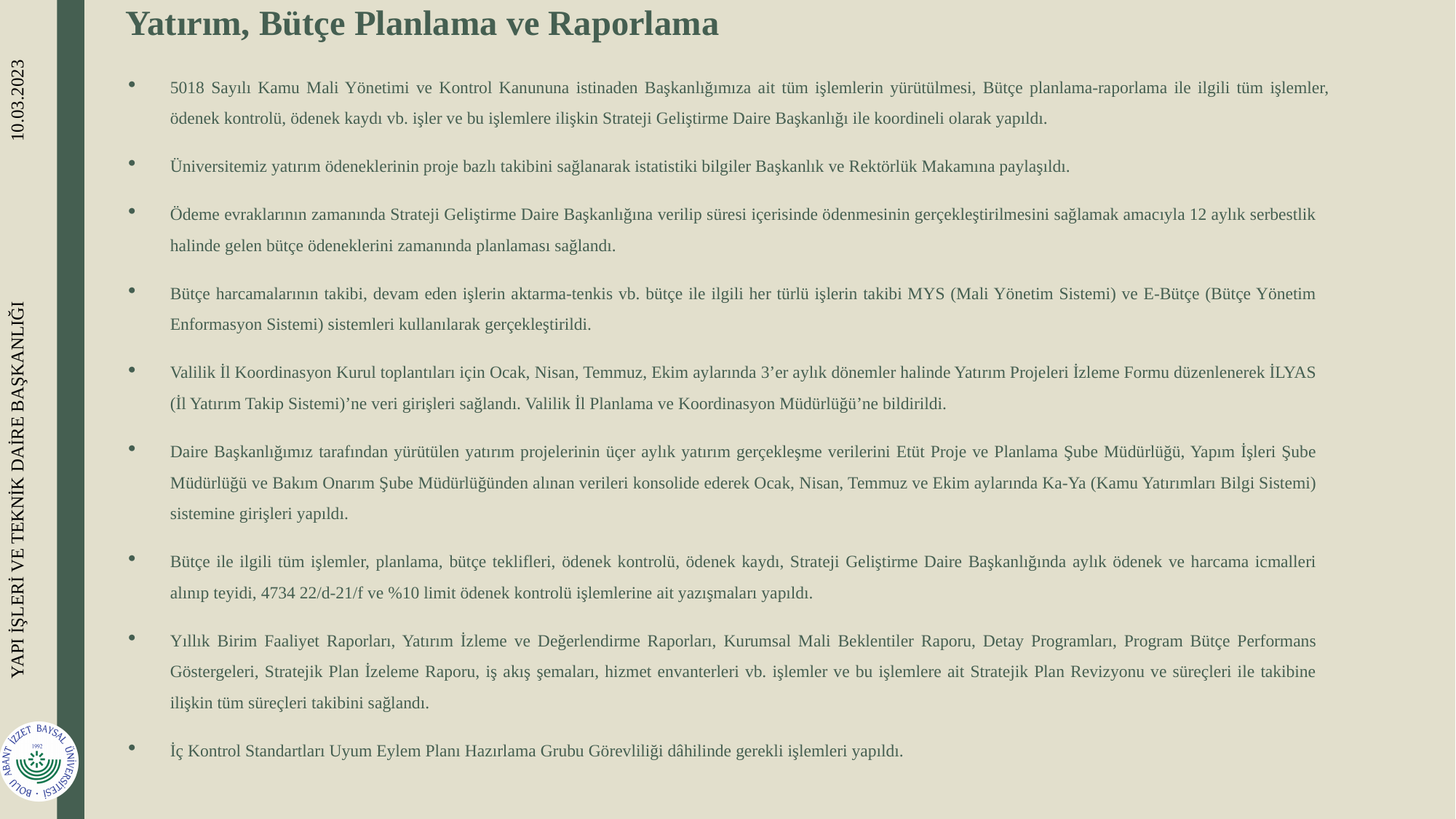

# Yatırım, Bütçe Planlama ve Raporlama
5018 Sayılı Kamu Mali Yönetimi ve Kontrol Kanununa istinaden Başkanlığımıza ait tüm işlemlerin yürütülmesi, Bütçe planlama-raporlama ile ilgili tüm işlemler, ödenek kontrolü, ödenek kaydı vb. işler ve bu işlemlere ilişkin Strateji Geliştirme Daire Başkanlığı ile koordineli olarak yapıldı.
Üniversitemiz yatırım ödeneklerinin proje bazlı takibini sağlanarak istatistiki bilgiler Başkanlık ve Rektörlük Makamına paylaşıldı.
Ödeme evraklarının zamanında Strateji Geliştirme Daire Başkanlığına verilip süresi içerisinde ödenmesinin gerçekleştirilmesini sağlamak amacıyla 12 aylık serbestlik halinde gelen bütçe ödeneklerini zamanında planlaması sağlandı.
Bütçe harcamalarının takibi, devam eden işlerin aktarma-tenkis vb. bütçe ile ilgili her türlü işlerin takibi MYS (Mali Yönetim Sistemi) ve E-Bütçe (Bütçe Yönetim Enformasyon Sistemi) sistemleri kullanılarak gerçekleştirildi.
Valilik İl Koordinasyon Kurul toplantıları için Ocak, Nisan, Temmuz, Ekim aylarında 3’er aylık dönemler halinde Yatırım Projeleri İzleme Formu düzenlenerek İLYAS (İl Yatırım Takip Sistemi)’ne veri girişleri sağlandı. Valilik İl Planlama ve Koordinasyon Müdürlüğü’ne bildirildi.
Daire Başkanlığımız tarafından yürütülen yatırım projelerinin üçer aylık yatırım gerçekleşme verilerini Etüt Proje ve Planlama Şube Müdürlüğü, Yapım İşleri Şube Müdürlüğü ve Bakım Onarım Şube Müdürlüğünden alınan verileri konsolide ederek Ocak, Nisan, Temmuz ve Ekim aylarında Ka-Ya (Kamu Yatırımları Bilgi Sistemi) sistemine girişleri yapıldı.
Bütçe ile ilgili tüm işlemler, planlama, bütçe teklifleri, ödenek kontrolü, ödenek kaydı, Strateji Geliştirme Daire Başkanlığında aylık ödenek ve harcama icmalleri alınıp teyidi, 4734 22/d-21/f ve %10 limit ödenek kontrolü işlemlerine ait yazışmaları yapıldı.
Yıllık Birim Faaliyet Raporları, Yatırım İzleme ve Değerlendirme Raporları, Kurumsal Mali Beklentiler Raporu, Detay Programları, Program Bütçe Performans Göstergeleri, Stratejik Plan İzeleme Raporu, iş akış şemaları, hizmet envanterleri vb. işlemler ve bu işlemlere ait Stratejik Plan Revizyonu ve süreçleri ile takibine ilişkin tüm süreçleri takibini sağlandı.
İç Kontrol Standartları Uyum Eylem Planı Hazırlama Grubu Görevliliği dâhilinde gerekli işlemleri yapıldı.